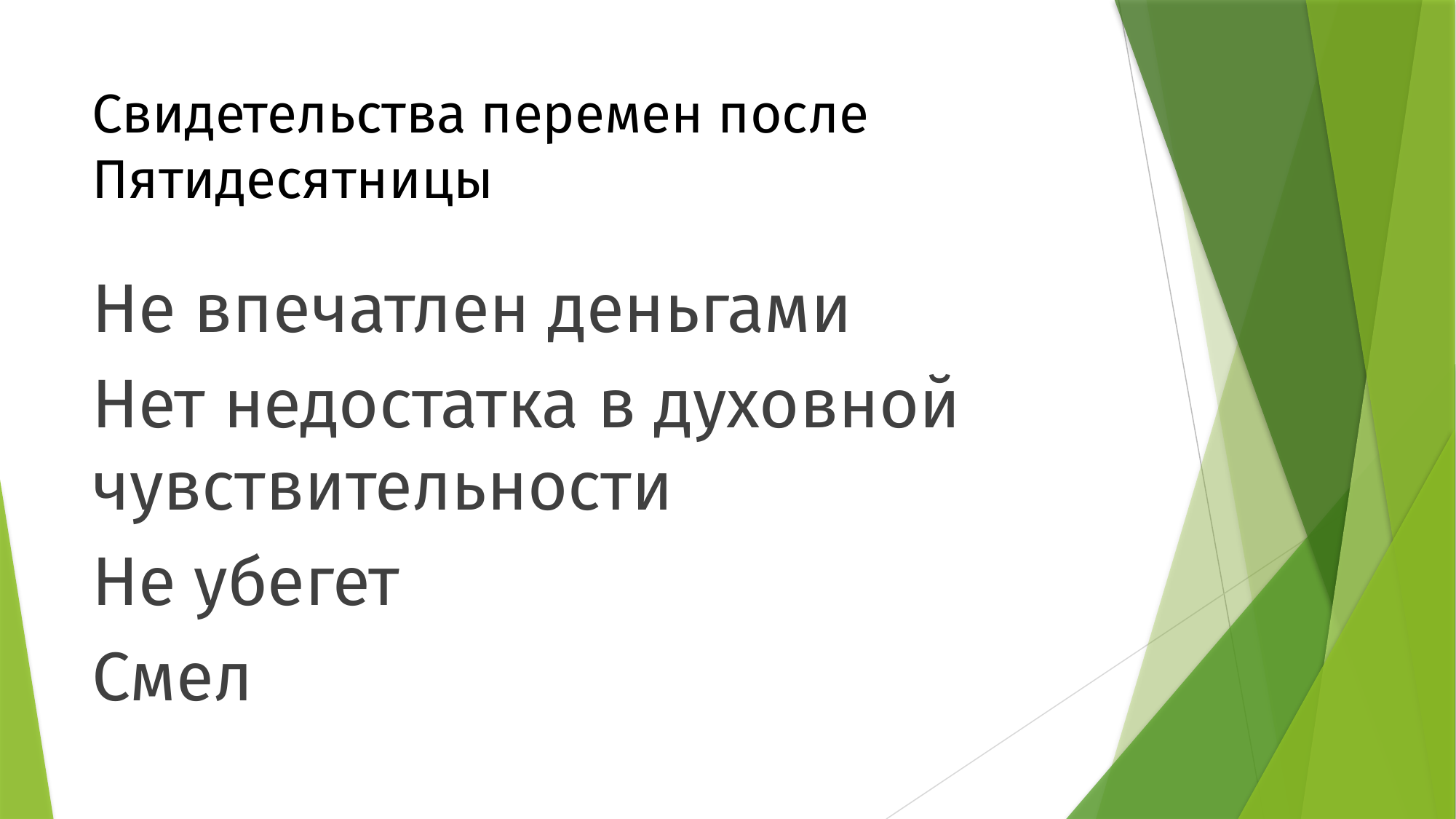

# Свидетельства перемен после Пятидесятницы
Не впечатлен деньгами
Нет недостатка в духовной чувствительности
Не убегет
Смел